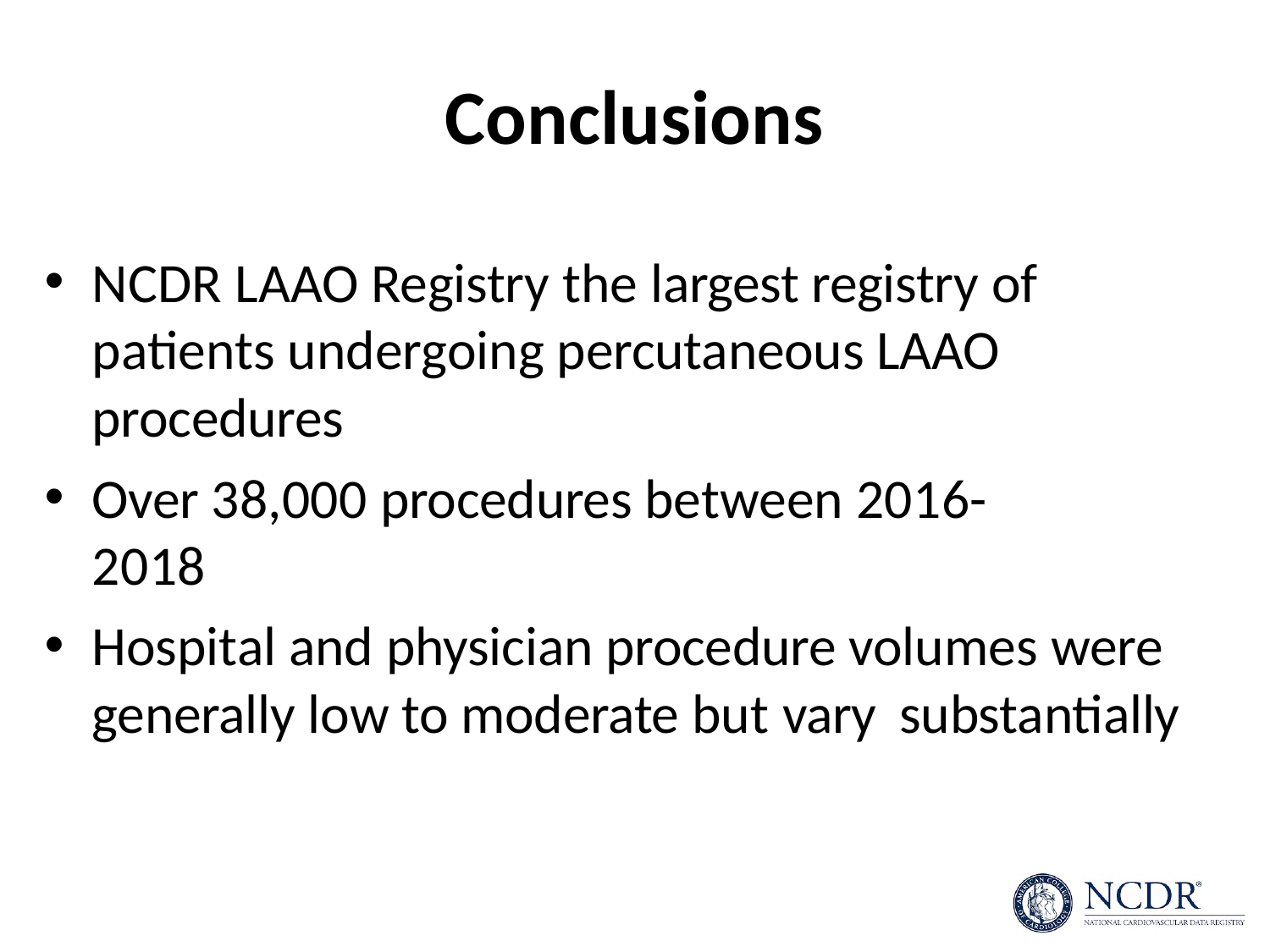

# Conclusions
NCDR LAAO Registry the largest registry of  patients undergoing percutaneous LAAO  procedures
Over 38,000 procedures between 2016-2018
Hospital and physician procedure volumes were  generally low to moderate but vary substantially